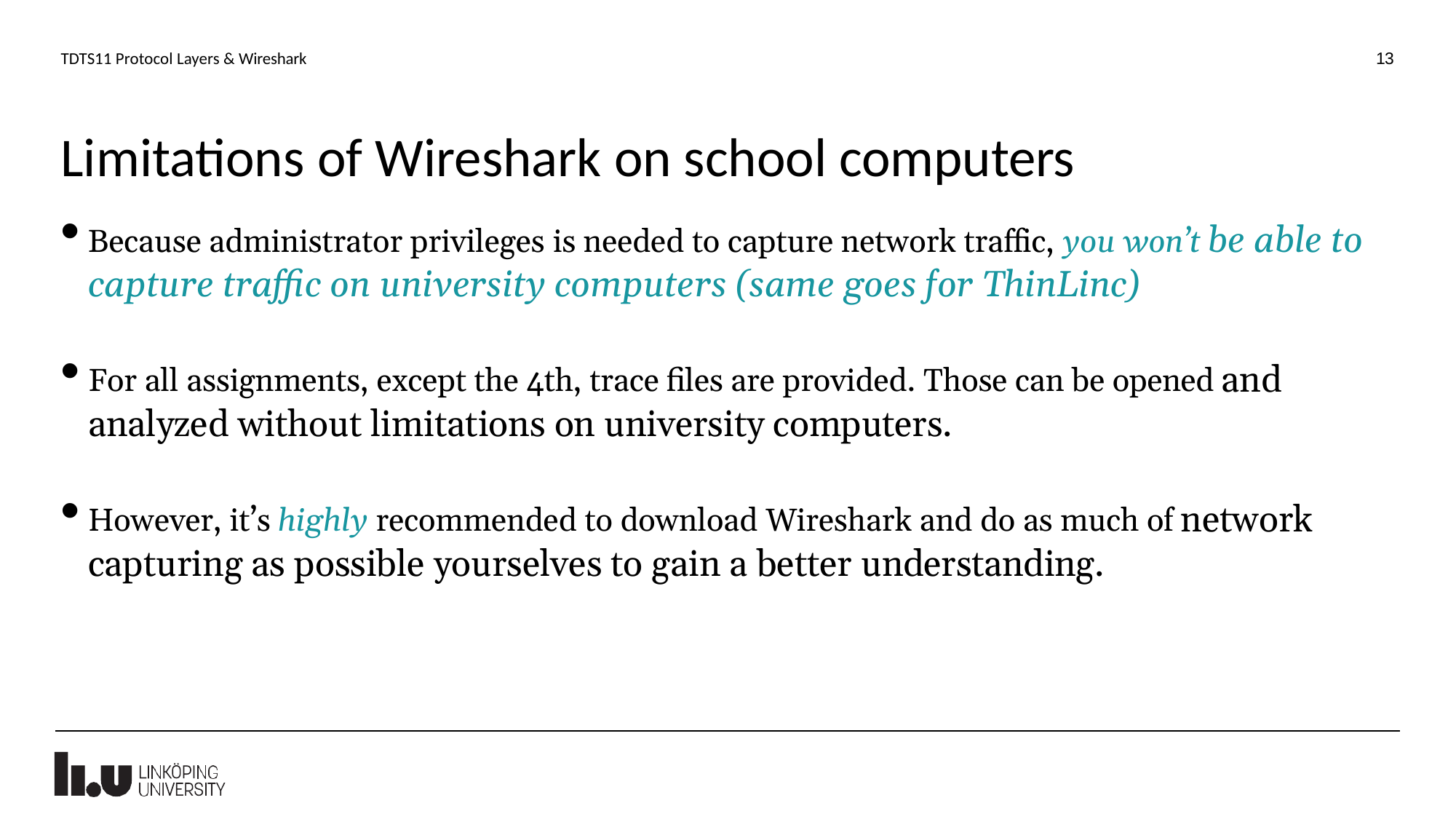

13
TDTS11 Protocol Layers & Wireshark
# Limitations of Wireshark on school computers
Because administrator privileges is needed to capture network traffic, you won’t be able to capture traffic on university computers (same goes for ThinLinc)

For all assignments, except the 4th, trace files are provided. Those can be opened and analyzed without limitations on university computers.

However, it’s highly recommended to download Wireshark and do as much of network capturing as possible yourselves to gain a better understanding.